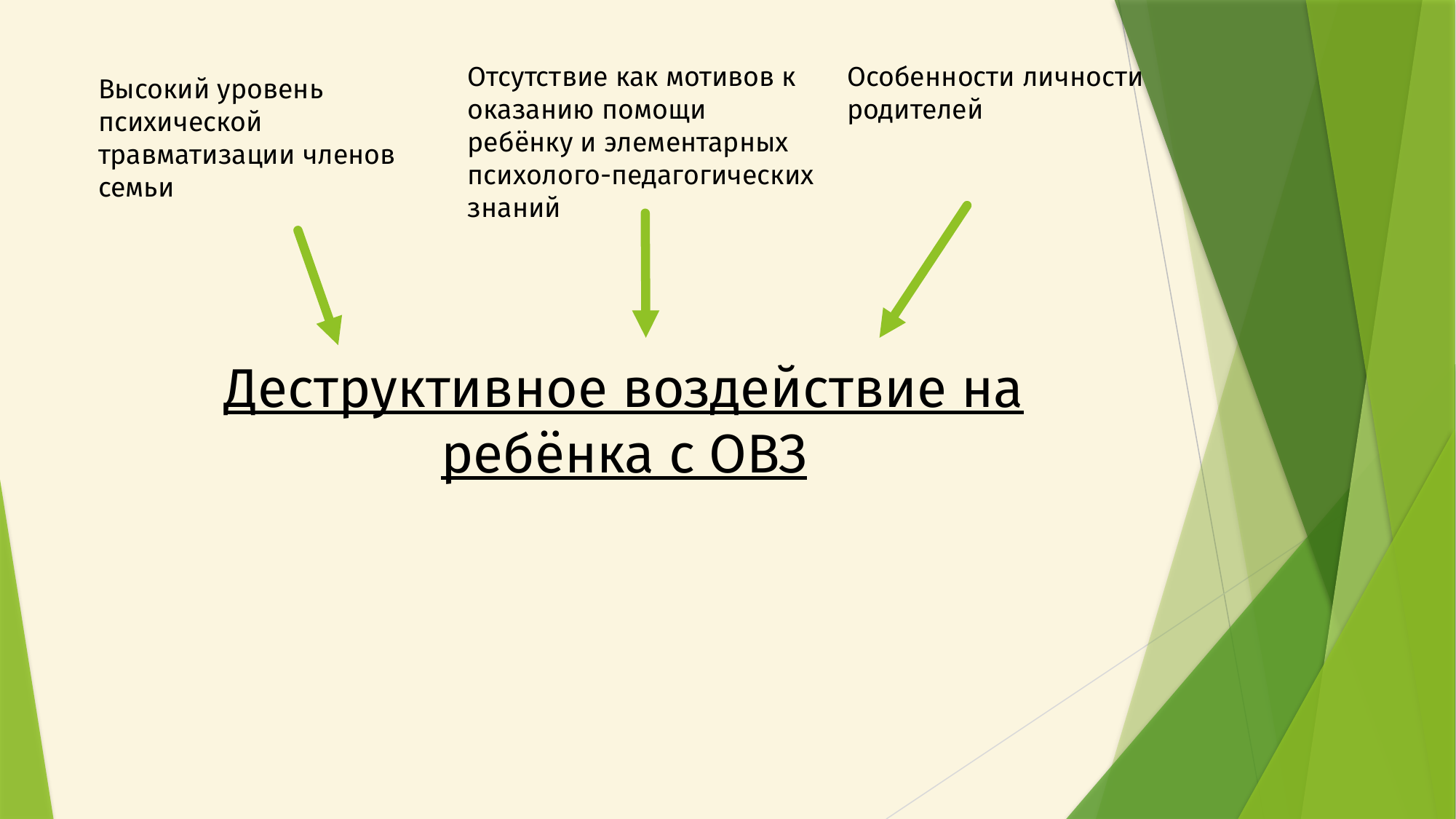

Отсутствие как мотивов к оказанию помощи ребёнку и элементарных психолого-педагогических знаний
Особенности личности родителей
Высокий уровень психической травматизации членов семьи
# Деструктивное воздействие на ребёнка с ОВЗ